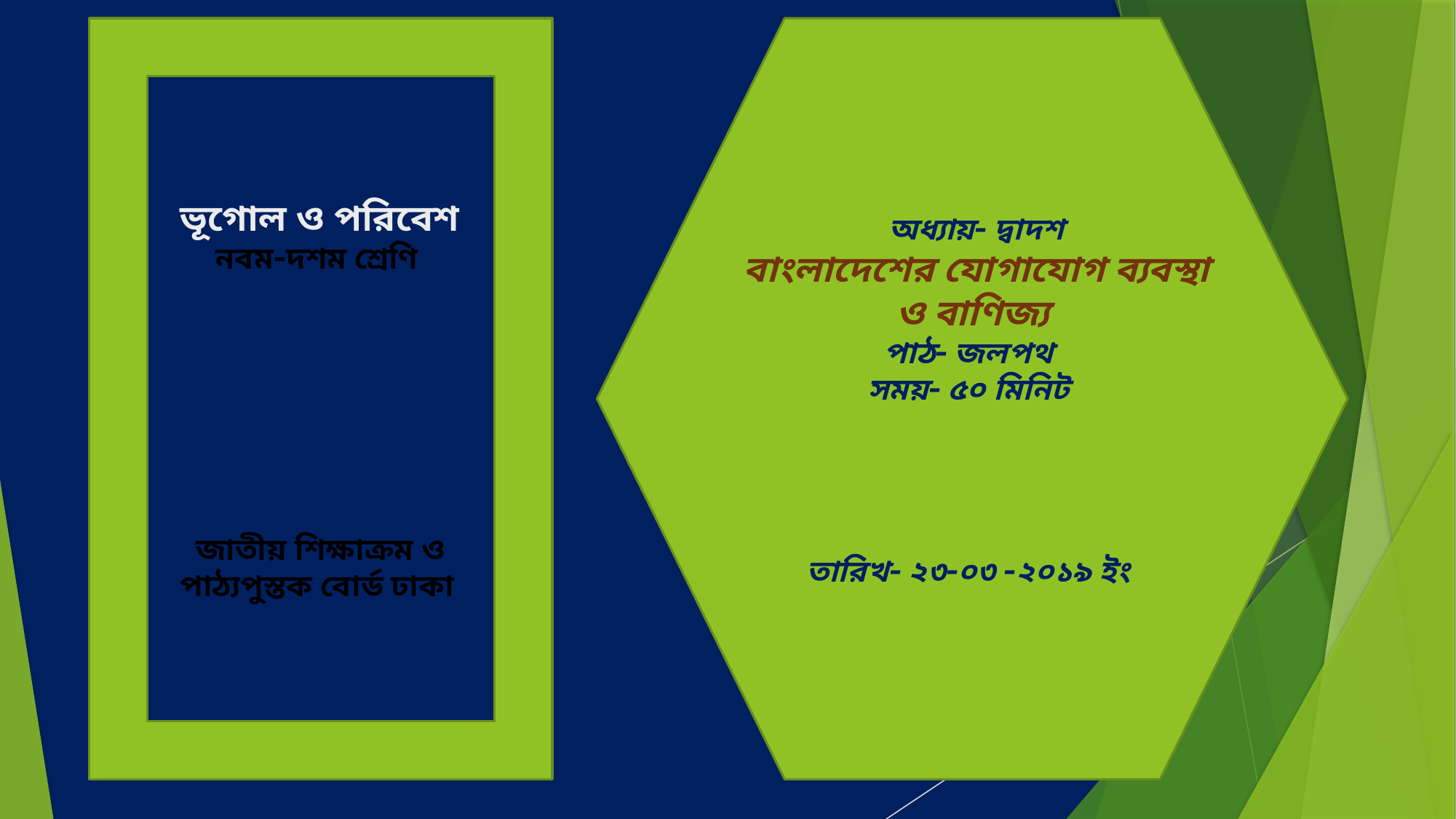

ভূগোল ও পরিবেশ
নবম-দশম শ্রেণি

জাতীয় শিক্ষাক্রম ও পাঠ্যপুস্তক বোর্ড ঢাকা
 অধ্যায়- দ্বাদশ
 বাংলাদেশের যোগাযোগ ব্যবস্থা  ও বাণিজ্য
পাঠ- জলপথ
সময়- ৫০ মিনিট

তারিখ- ২৩-০৩ -২০১৯ ইং